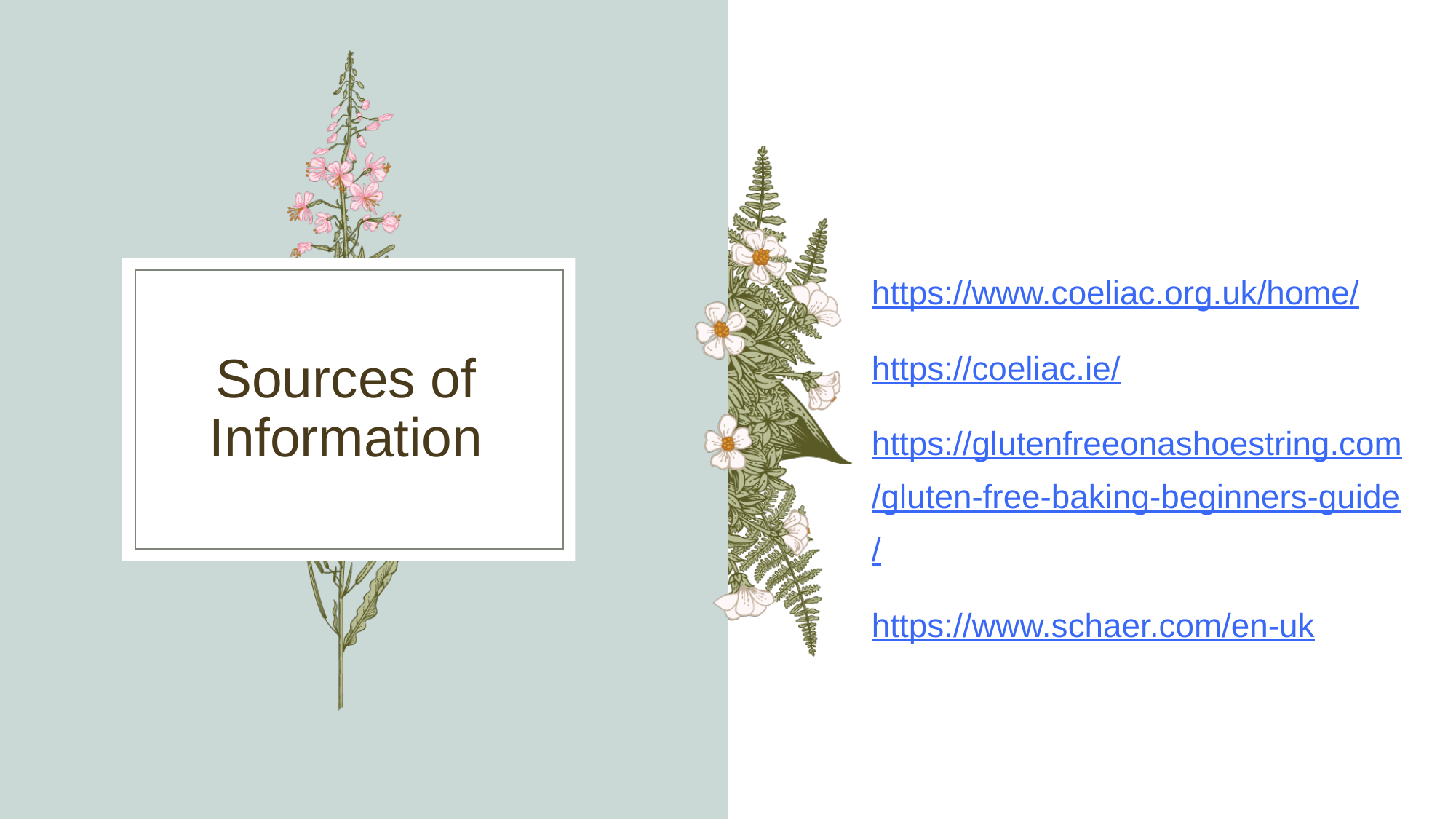

https://www.coeliac.org.uk/home/
https://coeliac.ie/
https://glutenfreeonashoestring.com/gluten-free-baking-beginners-guide/
https://www.schaer.com/en-uk

# Sources of Information